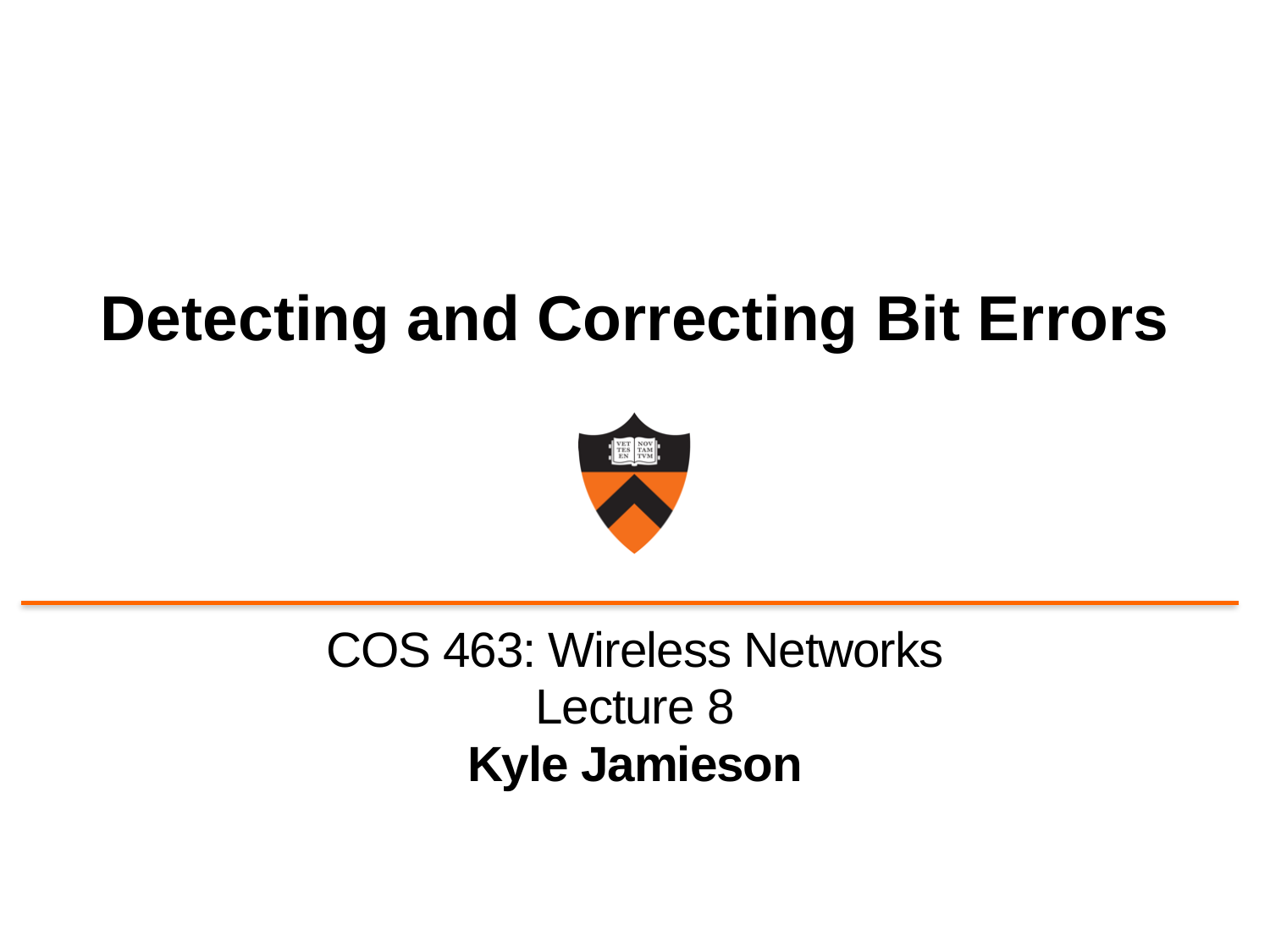

# Detecting and Correcting Bit Errors
COS 463: Wireless Networks
Lecture 8
Kyle Jamieson